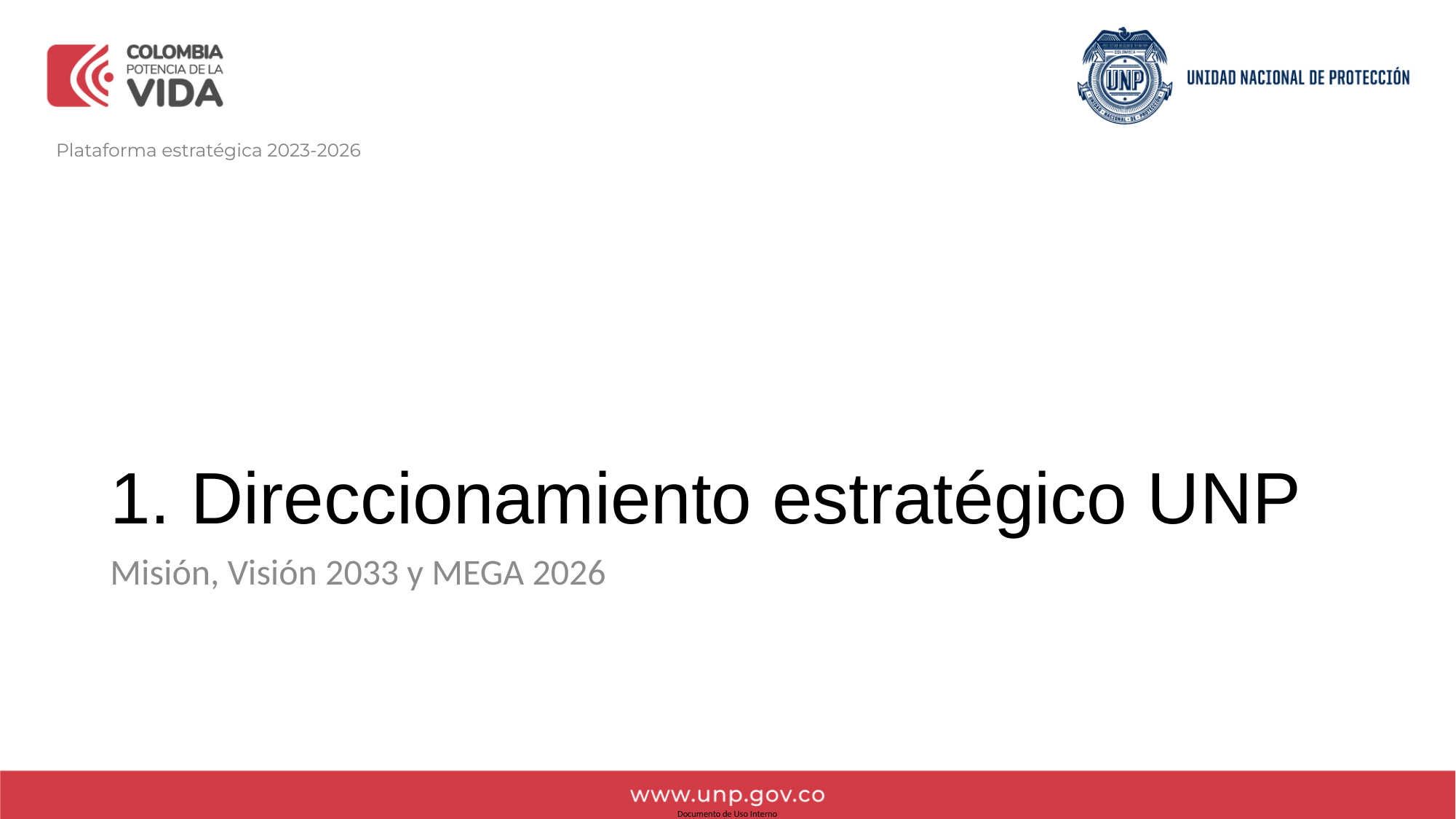

Plataforma estratégica 2023-2026
# 1. Direccionamiento estratégico UNP
Misión, Visión 2033 y MEGA 2026